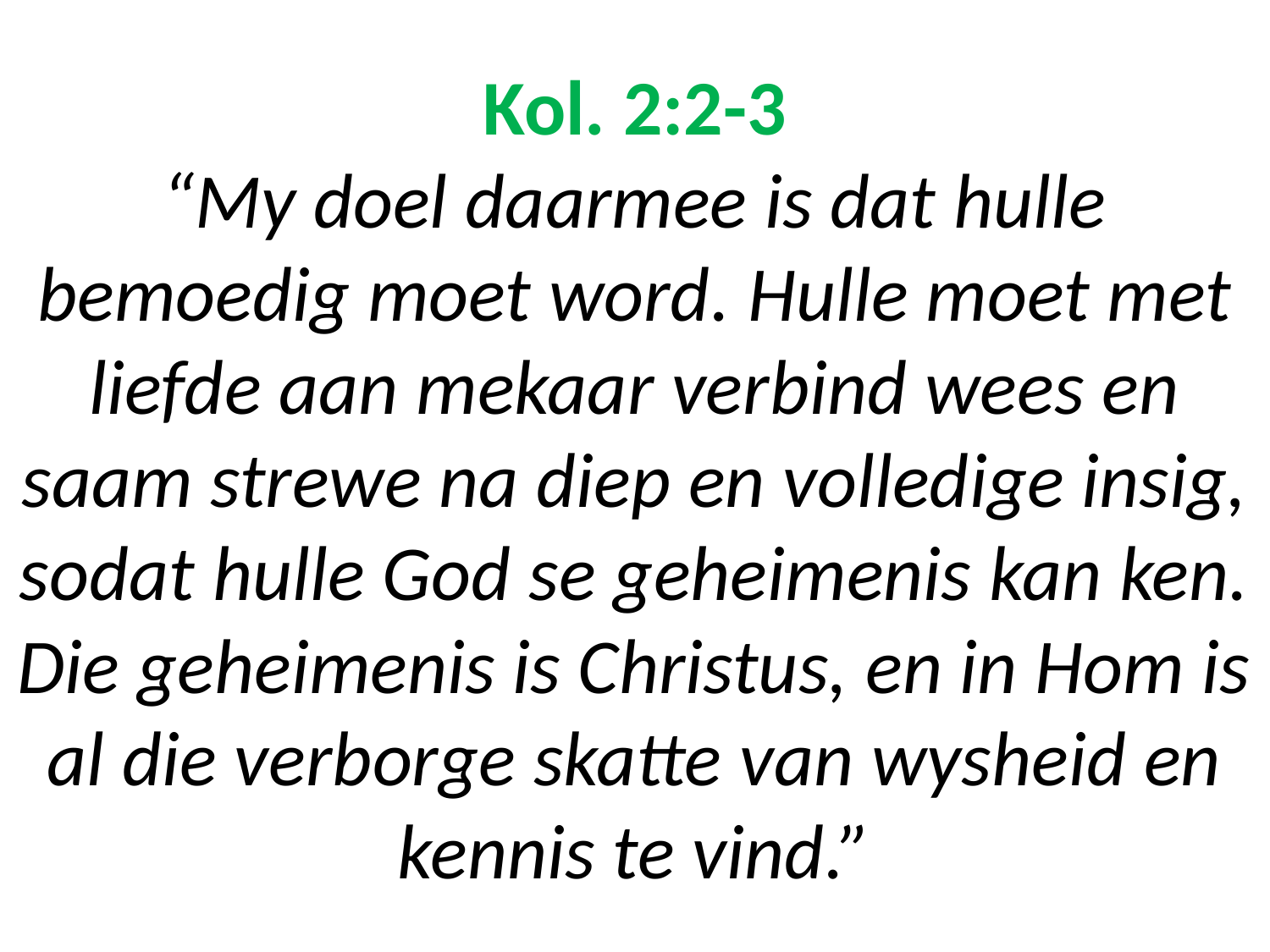

# Kol. 2:2-3 “My doel daarmee is dat hulle bemoedig moet word. Hulle moet met liefde aan mekaar verbind wees en saam strewe na diep en volledige insig, sodat hulle God se geheimenis kan ken. Die geheimenis is Christus, en in Hom is al die verborge skatte van wysheid en kennis te vind.”